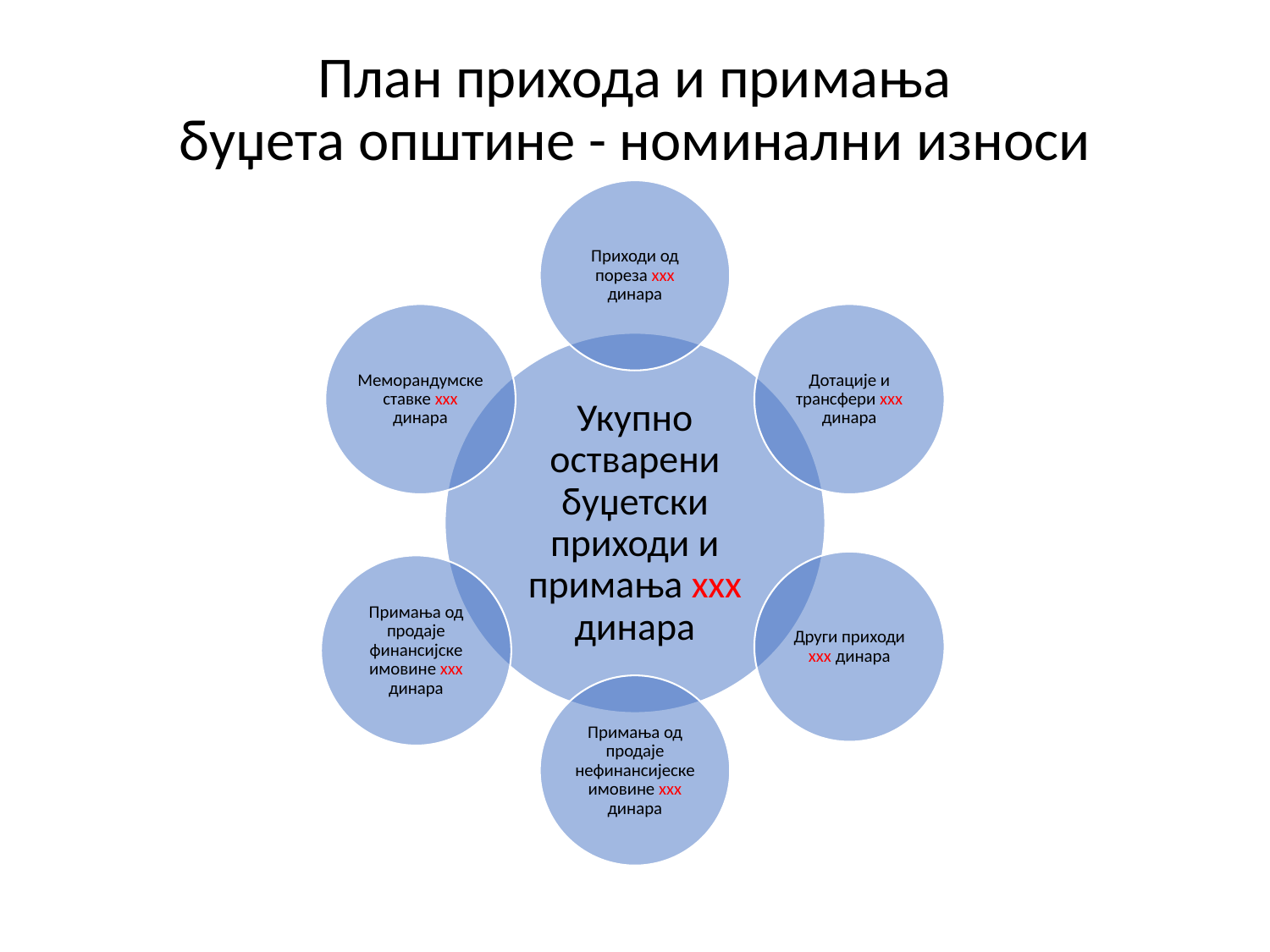

# План прихода и примања буџета општине - номинални износи
Укупно остварени буџетски приходи и примања ххх динара
Приходи од пореза ххх динара
Дотације и трансфери ххх динара
Други приходи ххх динара
Примања од продаје нефинансијеске имовине ххх динара
Примања од продаје финансијске имовине ххх динара
Меморандумске ставке ххх динара